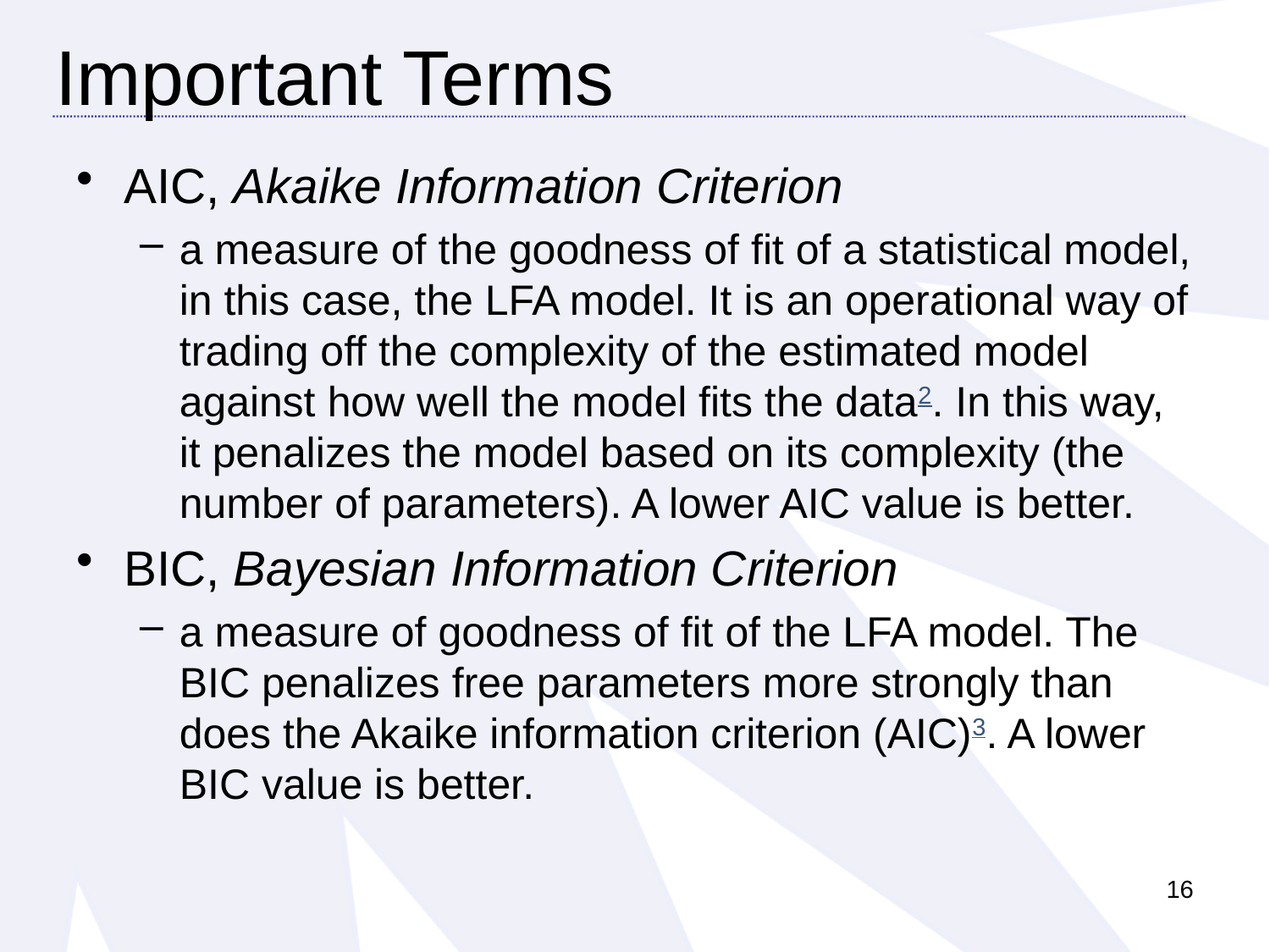

Important Terms
AIC, Akaike Information Criterion
a measure of the goodness of fit of a statistical model, in this case, the LFA model. It is an operational way of trading off the complexity of the estimated model against how well the model fits the data2. In this way, it penalizes the model based on its complexity (the number of parameters). A lower AIC value is better.
BIC, Bayesian Information Criterion
a measure of goodness of fit of the LFA model. The BIC penalizes free parameters more strongly than does the Akaike information criterion (AIC)3. A lower BIC value is better.
16